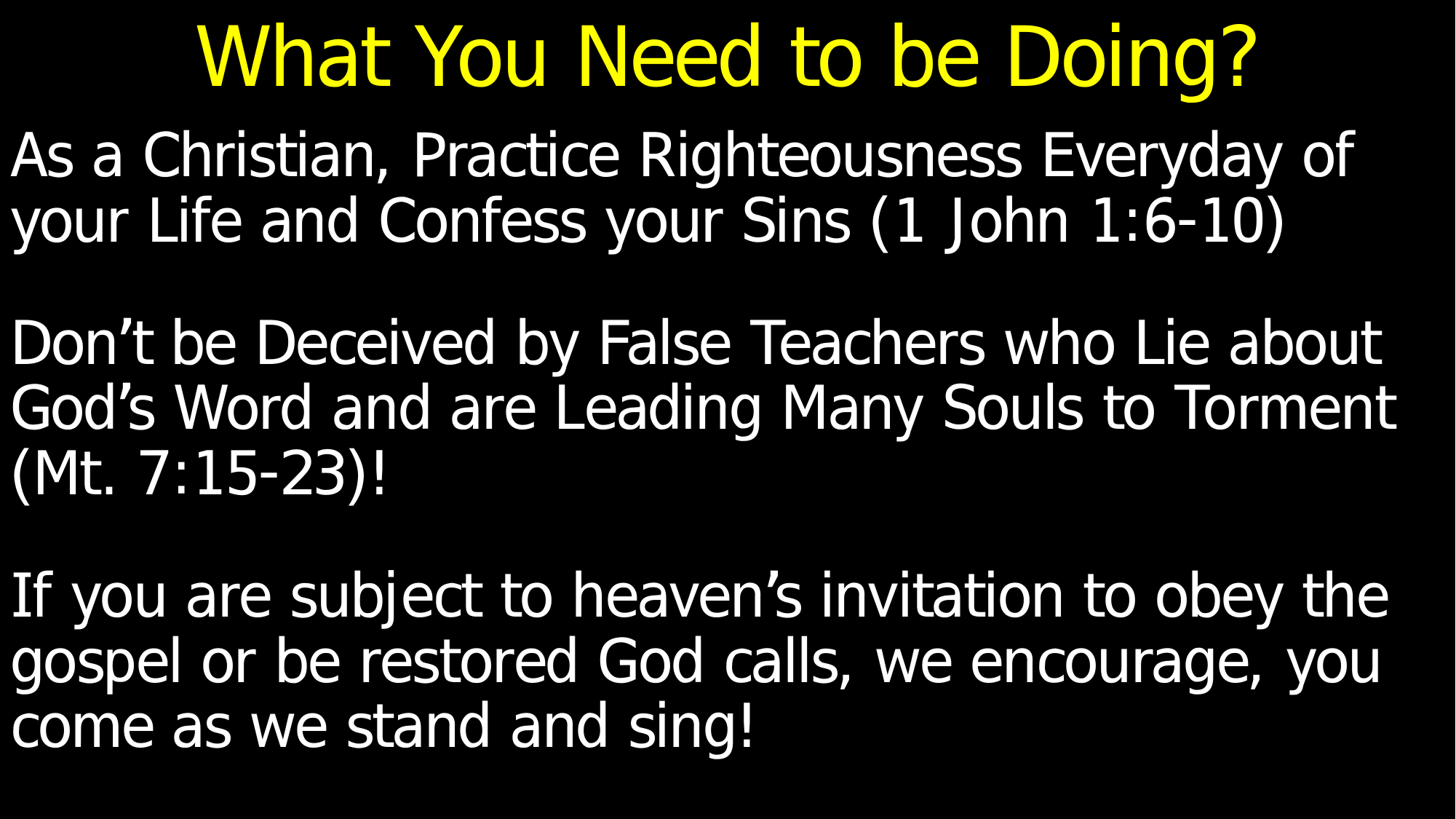

# What You Need to be Doing?
As a Christian, Practice Righteousness Everyday of your Life and Confess your Sins (1 John 1:6-10)

Don’t be Deceived by False Teachers who Lie about God’s Word and are Leading Many Souls to Torment (Mt. 7:15-23)!

If you are subject to heaven’s invitation to obey the gospel or be restored God calls, we encourage, you come as we stand and sing!